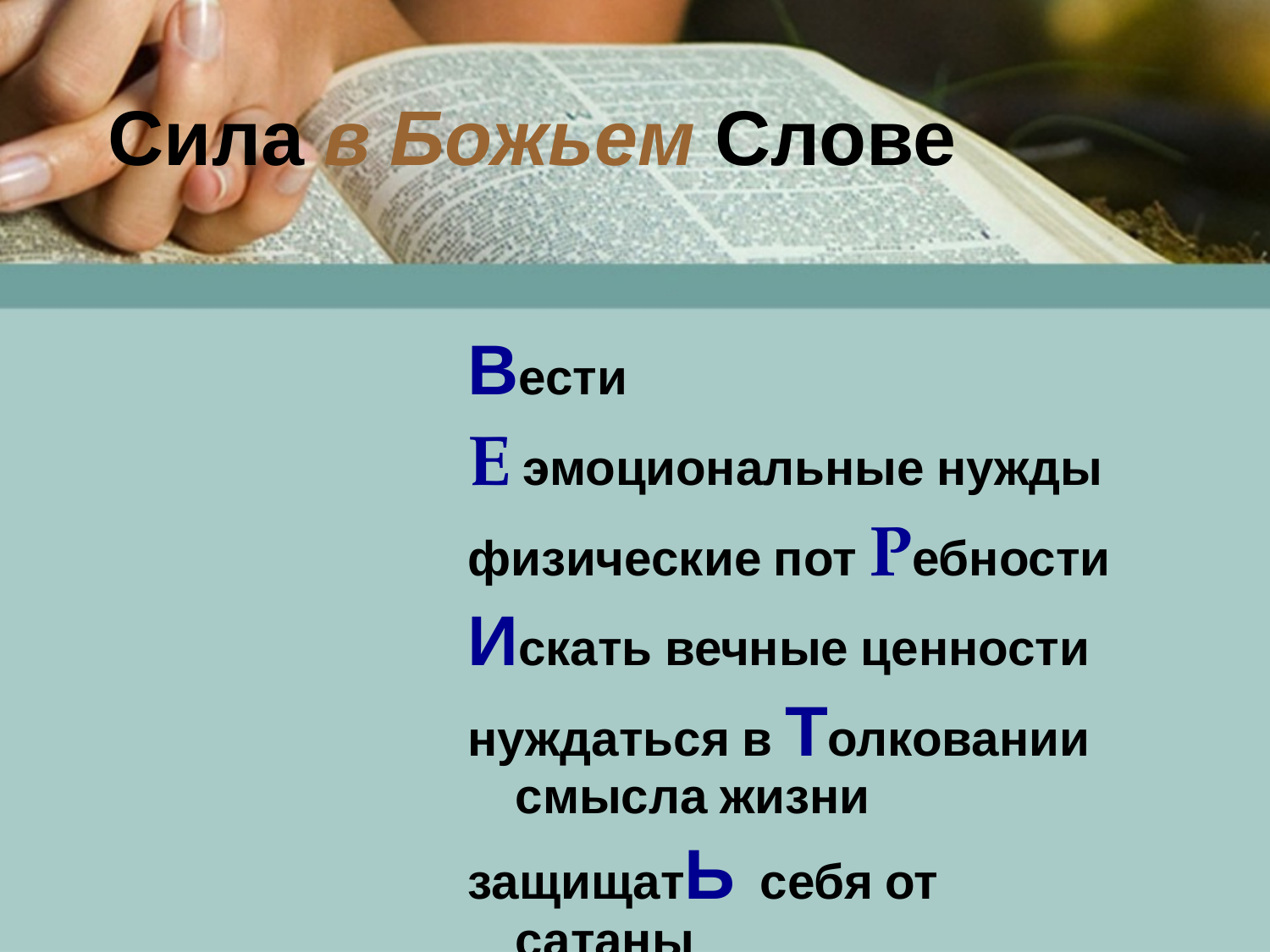

# Сила в Божьем Слове
Вести
E эмоциональные нужды
физические пот Pебности
Искать вечные ценности
нуждаться в Толковании смысла жизни
защищатЬ  себя от сатаны